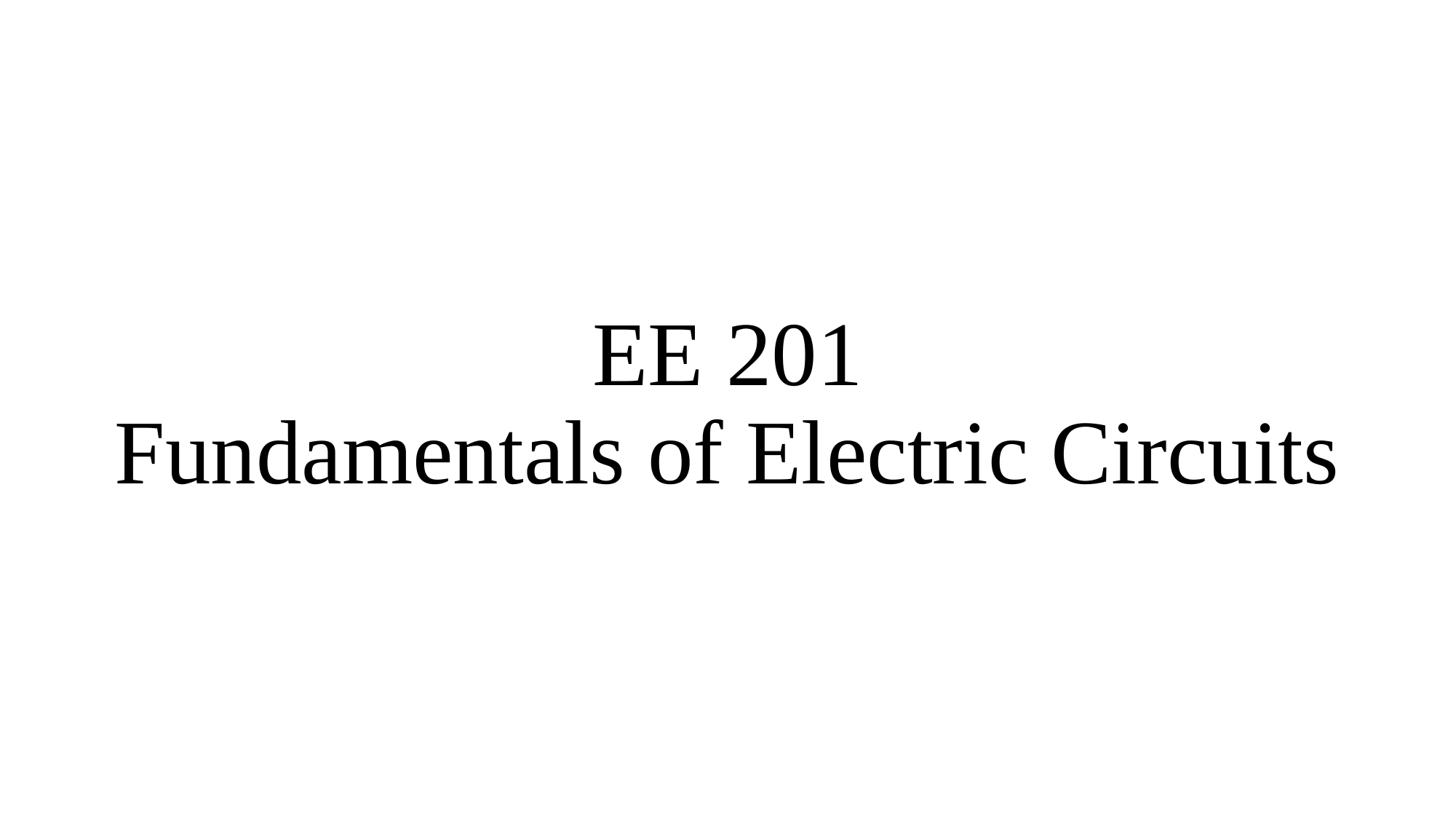

# EE 201 Fundamentals of Electric Circuits